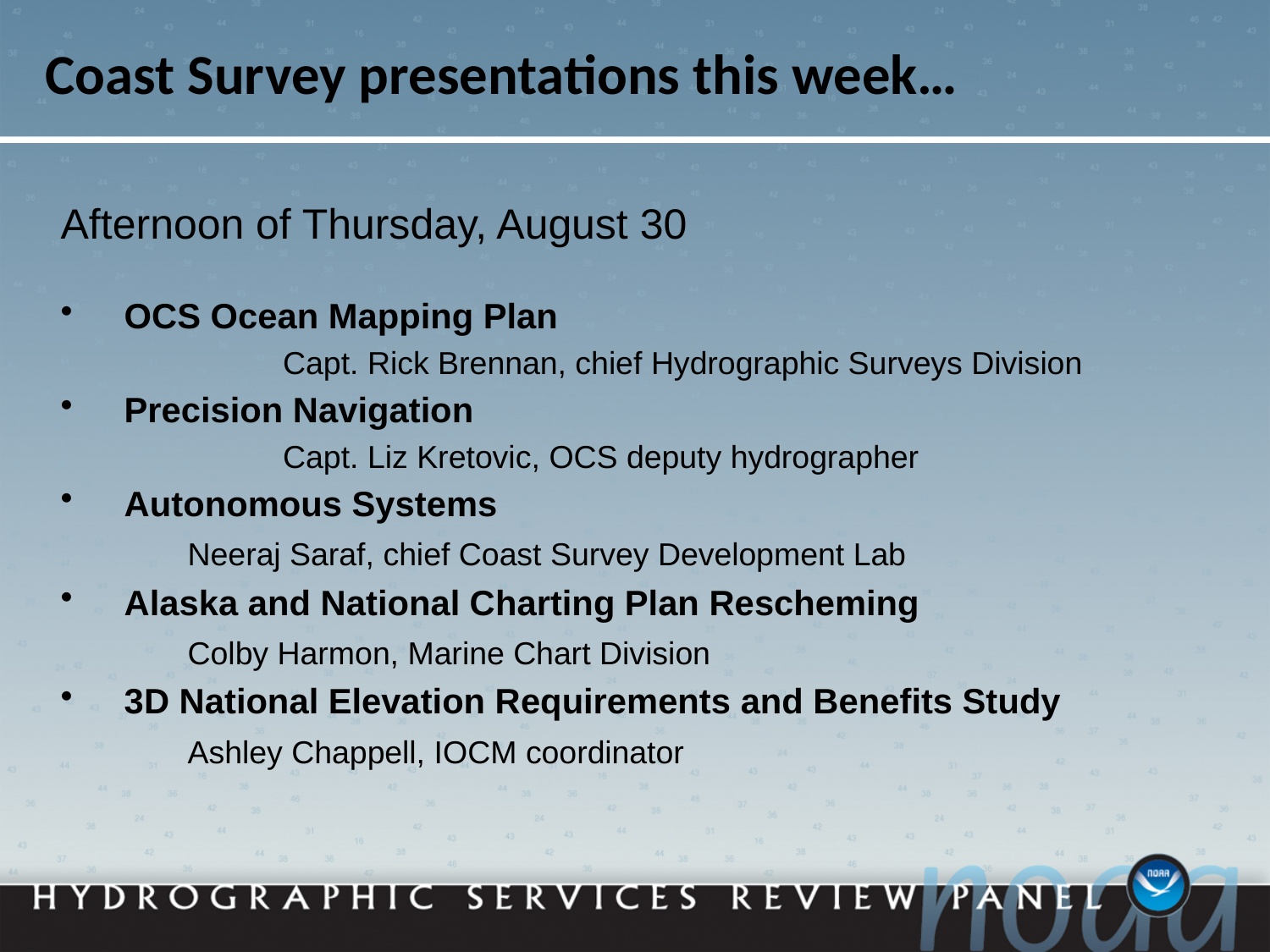

Coast Survey presentations this week…

Afternoon of Thursday, August 30

OCS Ocean Mapping Plan
	Capt. Rick Brennan, chief Hydrographic Surveys Division
Precision Navigation
	Capt. Liz Kretovic, OCS deputy hydrographer
Autonomous Systems
	Neeraj Saraf, chief Coast Survey Development Lab
Alaska and National Charting Plan Rescheming
	Colby Harmon, Marine Chart Division
3D National Elevation Requirements and Benefits Study
	Ashley Chappell, IOCM coordinator